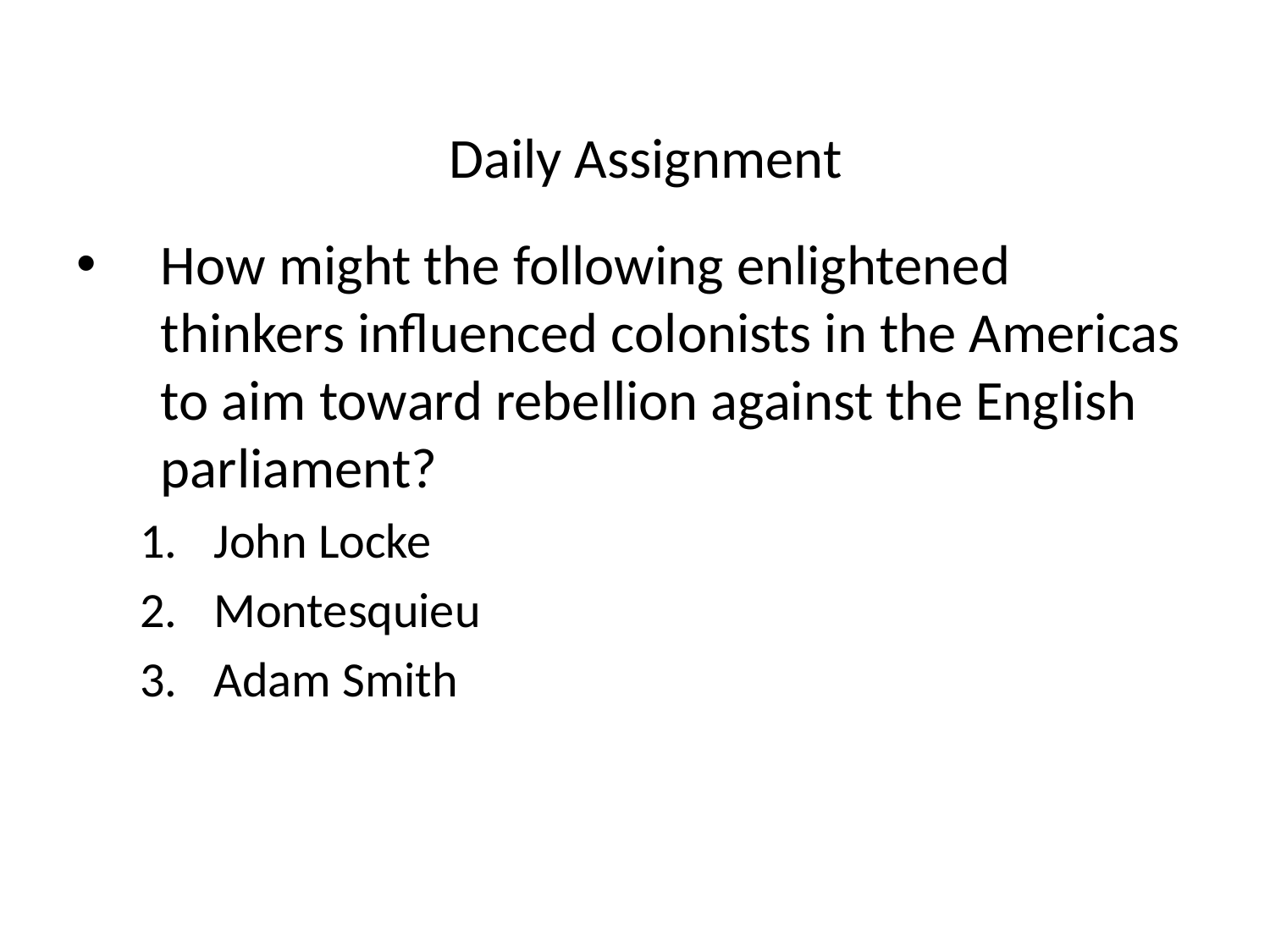

# Daily Assignment
How might the following enlightened thinkers influenced colonists in the Americas to aim toward rebellion against the English parliament?
John Locke
Montesquieu
Adam Smith